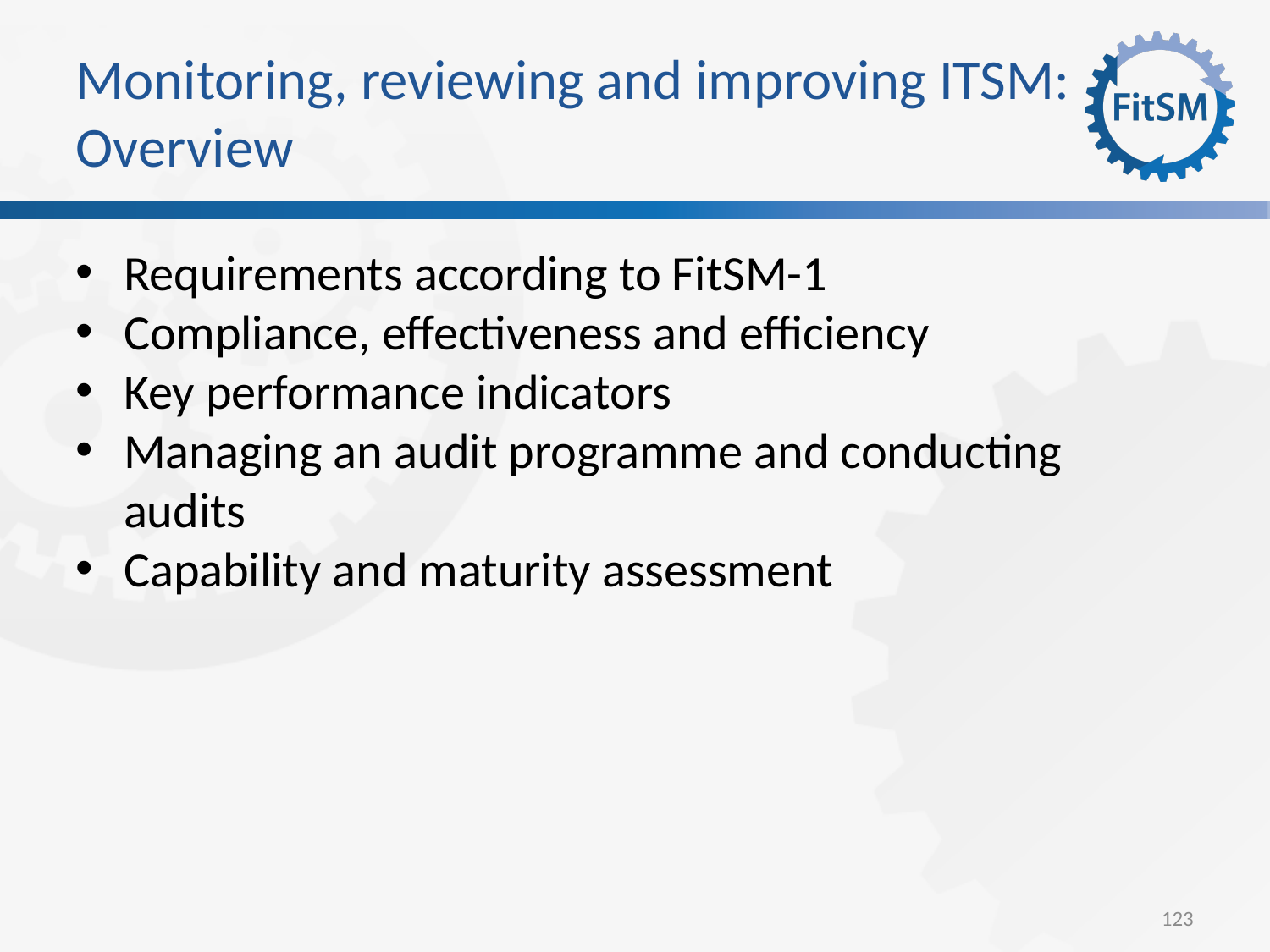

Monitoring, reviewing and improving ITSM: Overview
Requirements according to FitSM-1
Compliance, effectiveness and efficiency
Key performance indicators
Managing an audit programme and conducting audits
Capability and maturity assessment
123